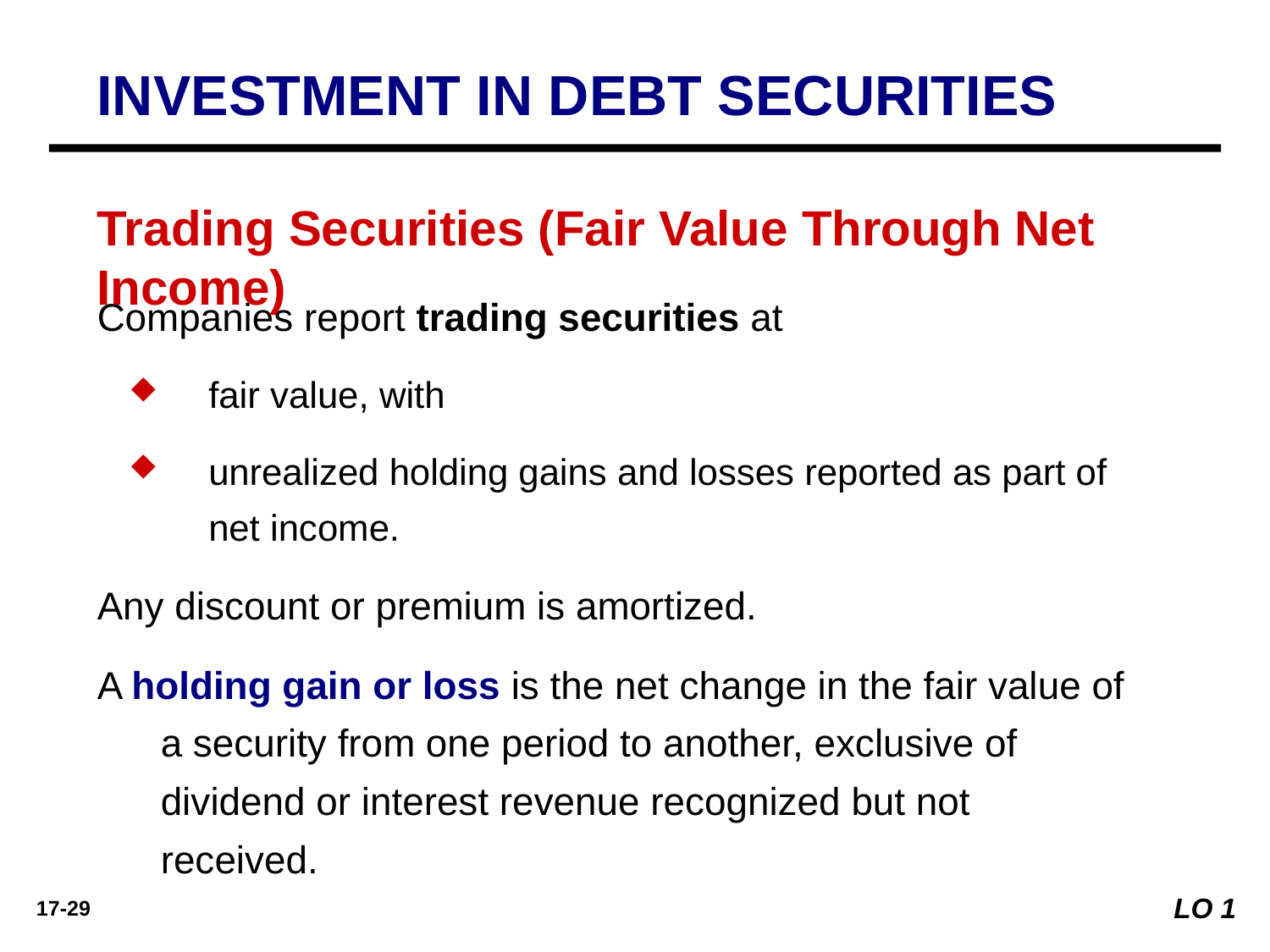

INVESTMENT IN DEBT SECURITIES

Trading Securities (Fair Value Through Net Income)
Companies report trading securities at
fair value, with
unrealized holding gains and losses reported as part of net income.
Any discount or premium is amortized.
A holding gain or loss is the net change in the fair value of a security from one period to another, exclusive of dividend or interest revenue recognized but not received.
LO 1